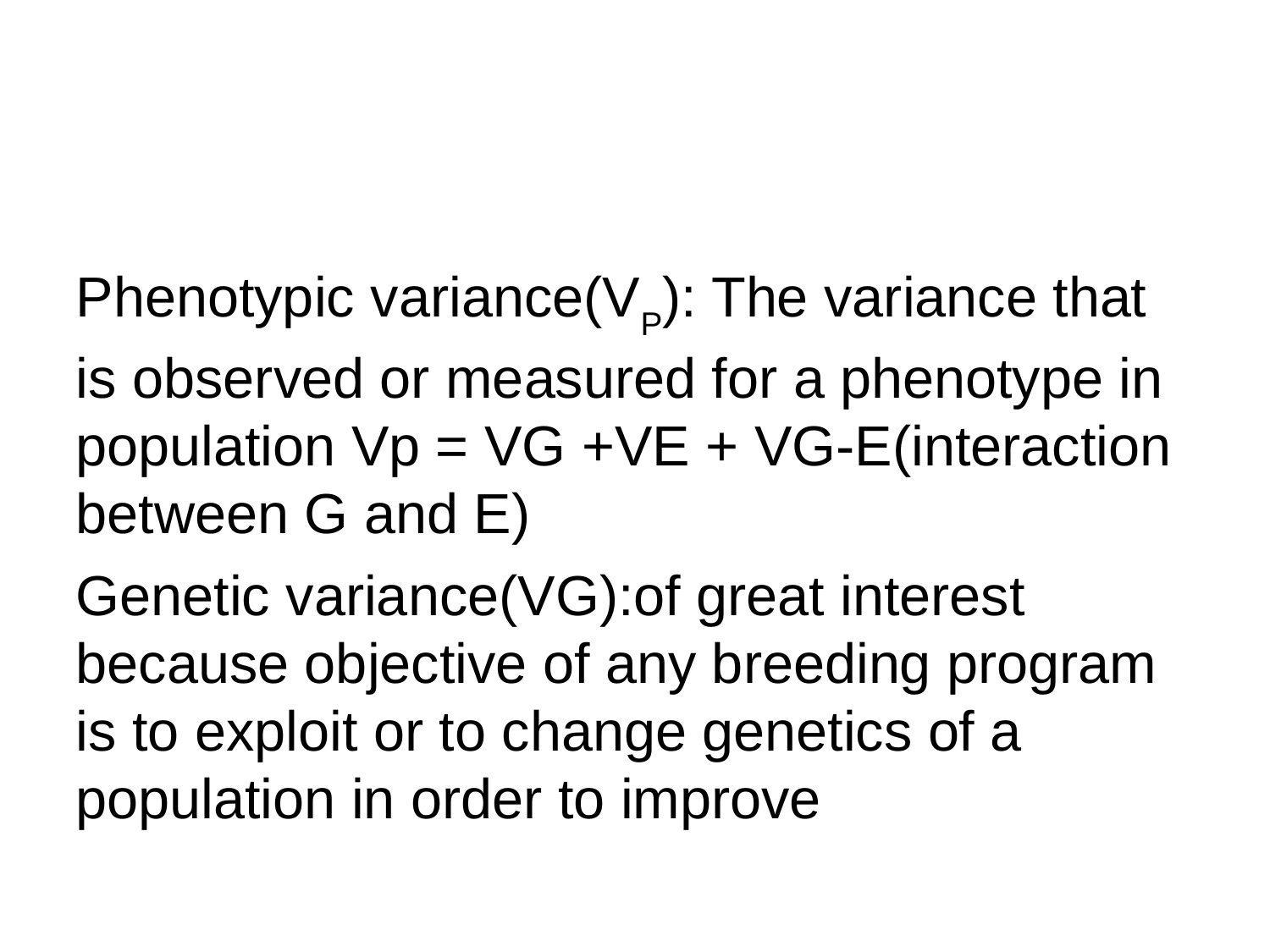

Phenotypic variance(VP): The variance that is observed or measured for a phenotype in population Vp = VG +VE + VG-E(interaction between G and E)
Genetic variance(VG):of great interest because objective of any breeding program is to exploit or to change genetics of a population in order to improve